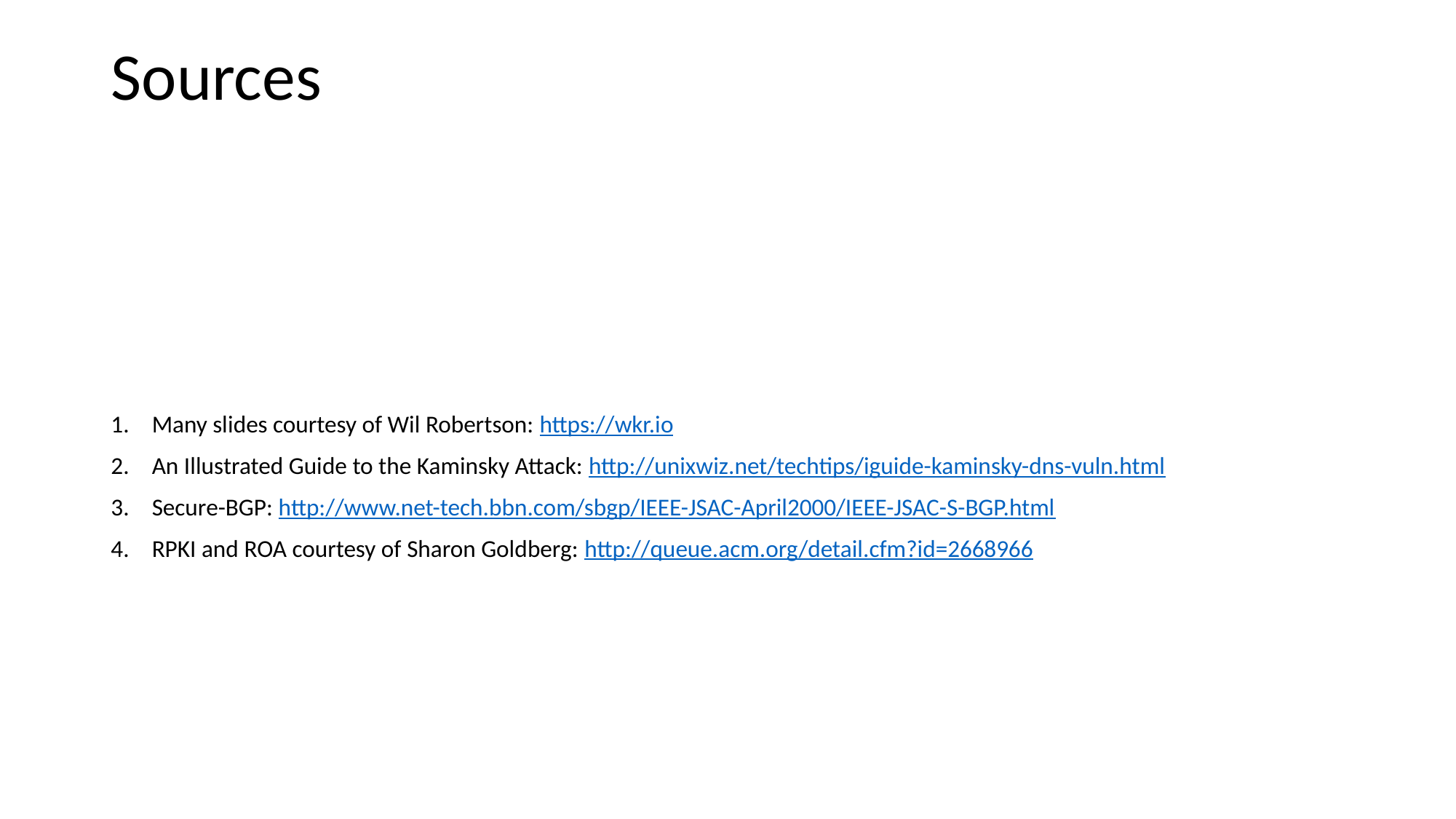

# Sources
Many slides courtesy of Wil Robertson: https://wkr.io
An Illustrated Guide to the Kaminsky Attack: http://unixwiz.net/techtips/iguide-kaminsky-dns-vuln.html
Secure-BGP: http://www.net-tech.bbn.com/sbgp/IEEE-JSAC-April2000/IEEE-JSAC-S-BGP.html
RPKI and ROA courtesy of Sharon Goldberg: http://queue.acm.org/detail.cfm?id=2668966